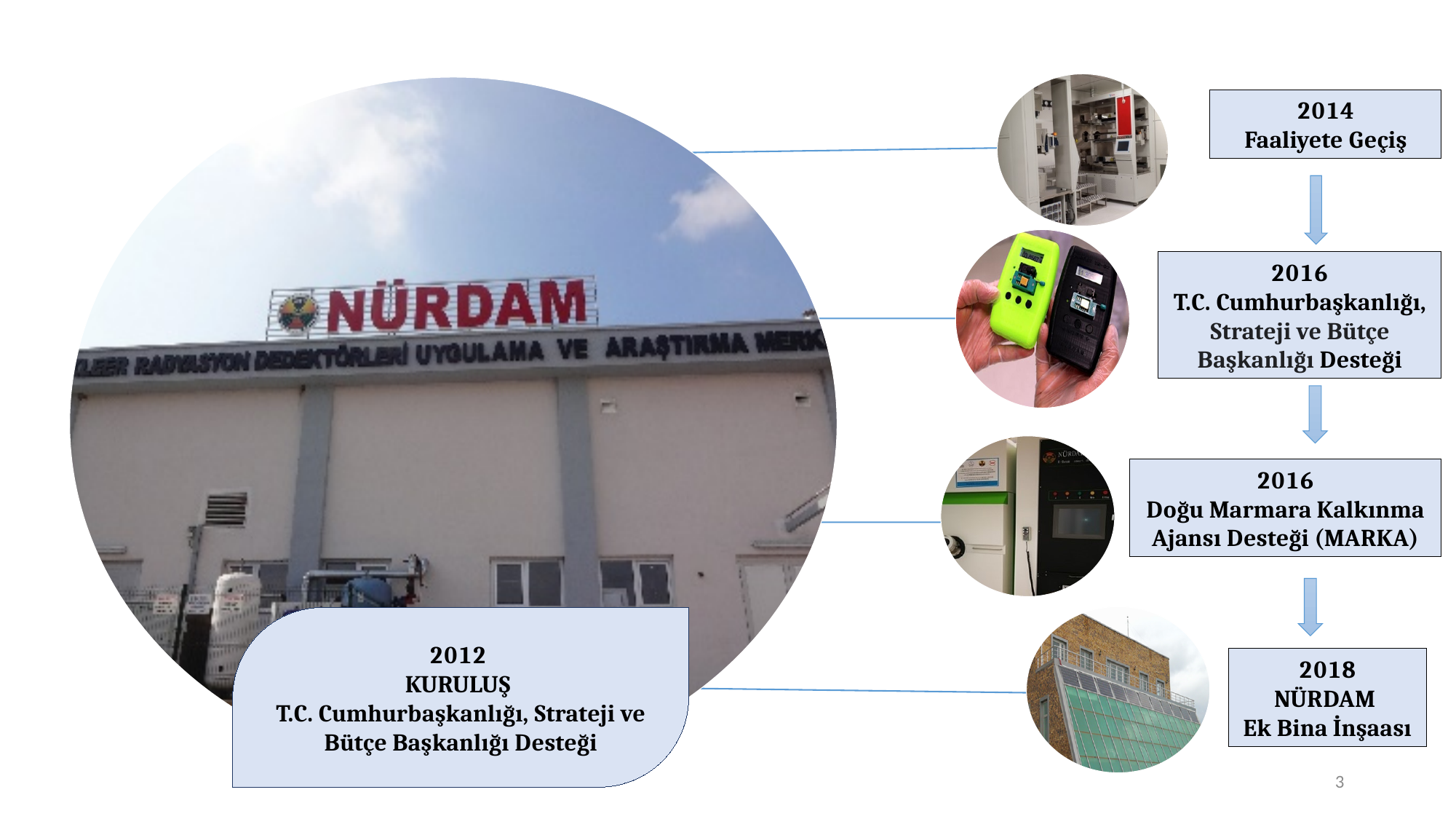

2014
Faaliyete Geçiş

2016
T.C. Cumhurbaşkanlığı, Strateji ve Bütçe Başkanlığı Desteği

2016
Doğu Marmara Kalkınma Ajansı Desteği (MARKA)

2012
KURULUŞ
T.C. Cumhurbaşkanlığı, Strateji ve Bütçe Başkanlığı Desteği
2018
NÜRDAM
Ek Bina İnşaası
3